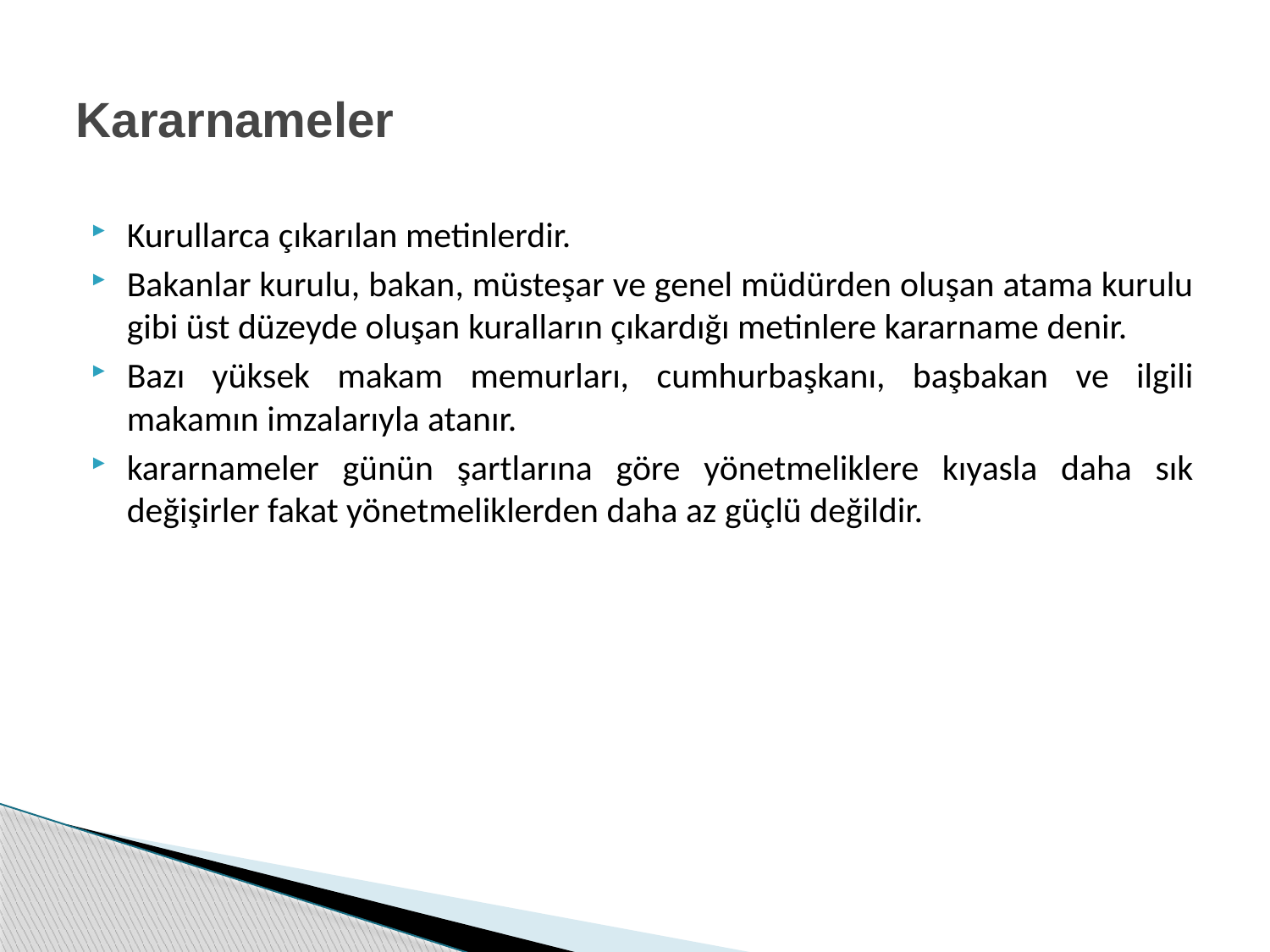

# Kararnameler
Kurullarca çıkarılan metinlerdir.
Bakanlar kurulu, bakan, müsteşar ve genel müdürden oluşan atama kurulu gibi üst düzeyde oluşan kuralların çıkardığı metinlere kararname denir.
Bazı yüksek makam memurları, cumhurbaşkanı, başbakan ve ilgili makamın imzalarıyla atanır.
kararnameler günün şartlarına göre yönetmeliklere kıyasla daha sık değişirler fakat yönetmeliklerden daha az güçlü değildir.